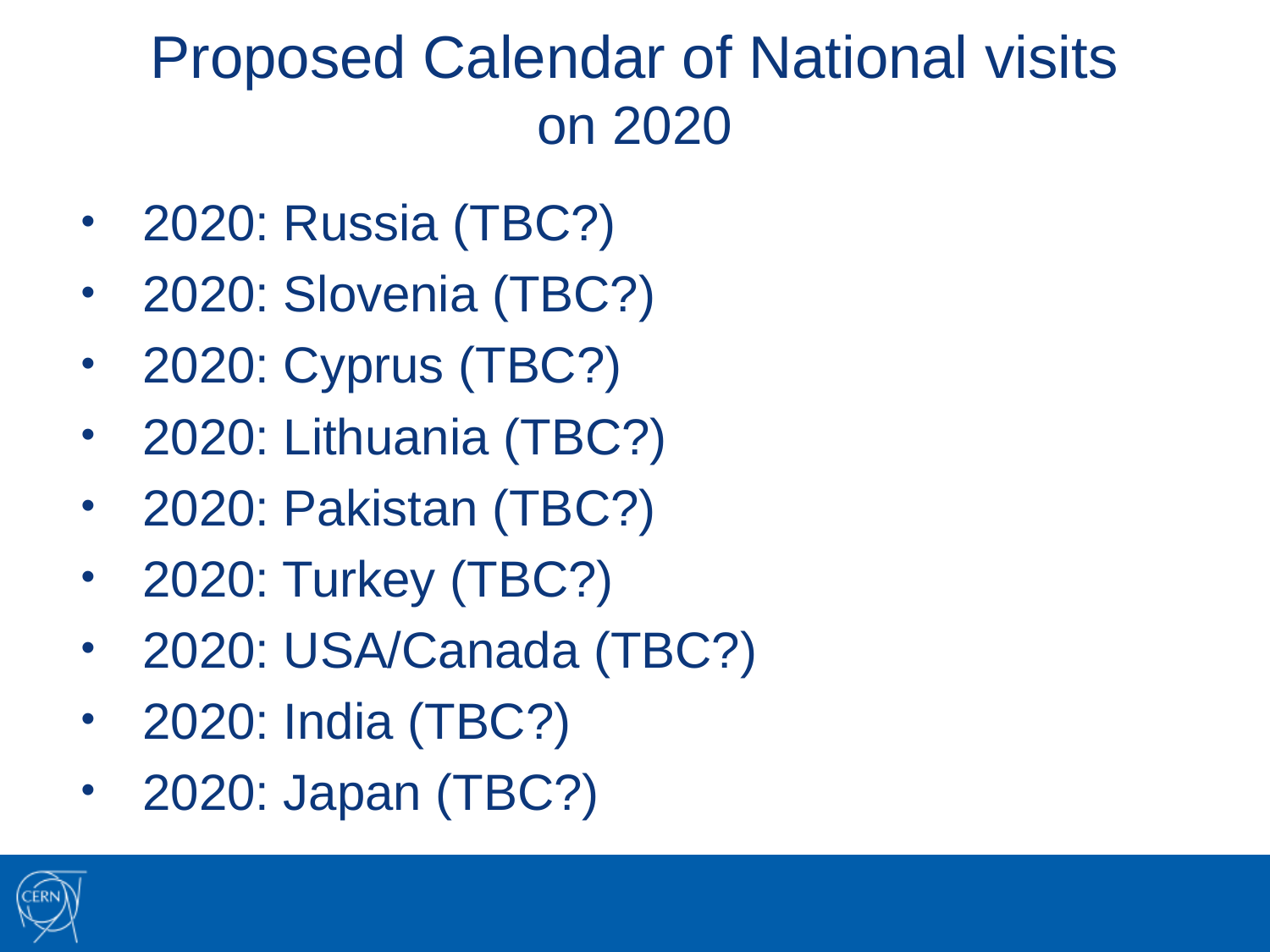

Proposed Calendar of National visits
on 2020
2020: Russia (TBC?)
2020: Slovenia (TBC?)
2020: Cyprus (TBC?)
2020: Lithuania (TBC?)
2020: Pakistan (TBC?)
2020: Turkey (TBC?)
2020: USA/Canada (TBC?)
2020: India (TBC?)
2020: Japan (TBC?)